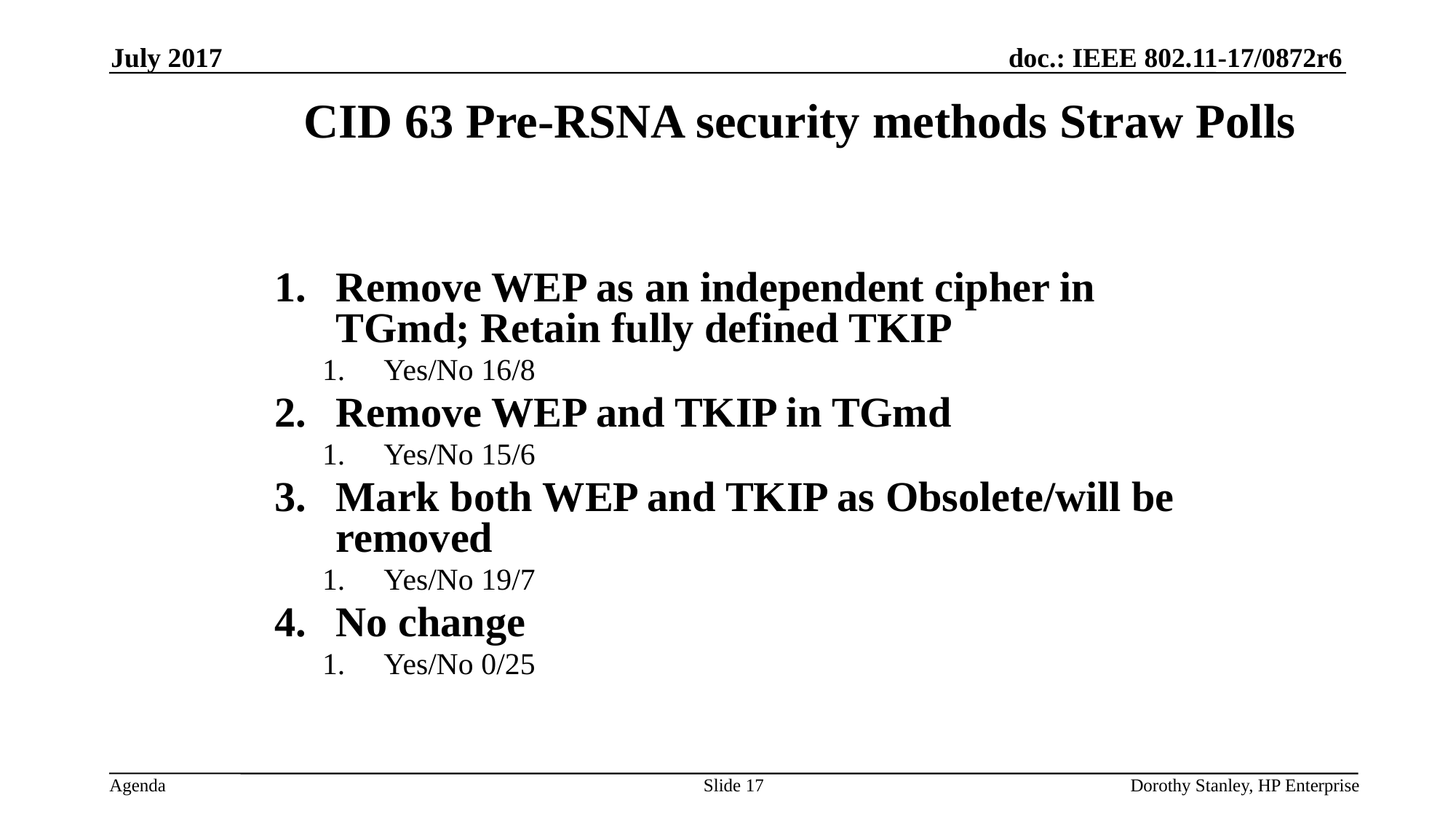

July 2017
CID 63 Pre-RSNA security methods Straw Polls
Remove WEP as an independent cipher in TGmd; Retain fully defined TKIP
Yes/No 16/8
Remove WEP and TKIP in TGmd
Yes/No 15/6
Mark both WEP and TKIP as Obsolete/will be removed
Yes/No 19/7
No change
Yes/No 0/25

Slide 17
Dorothy Stanley, HP Enterprise